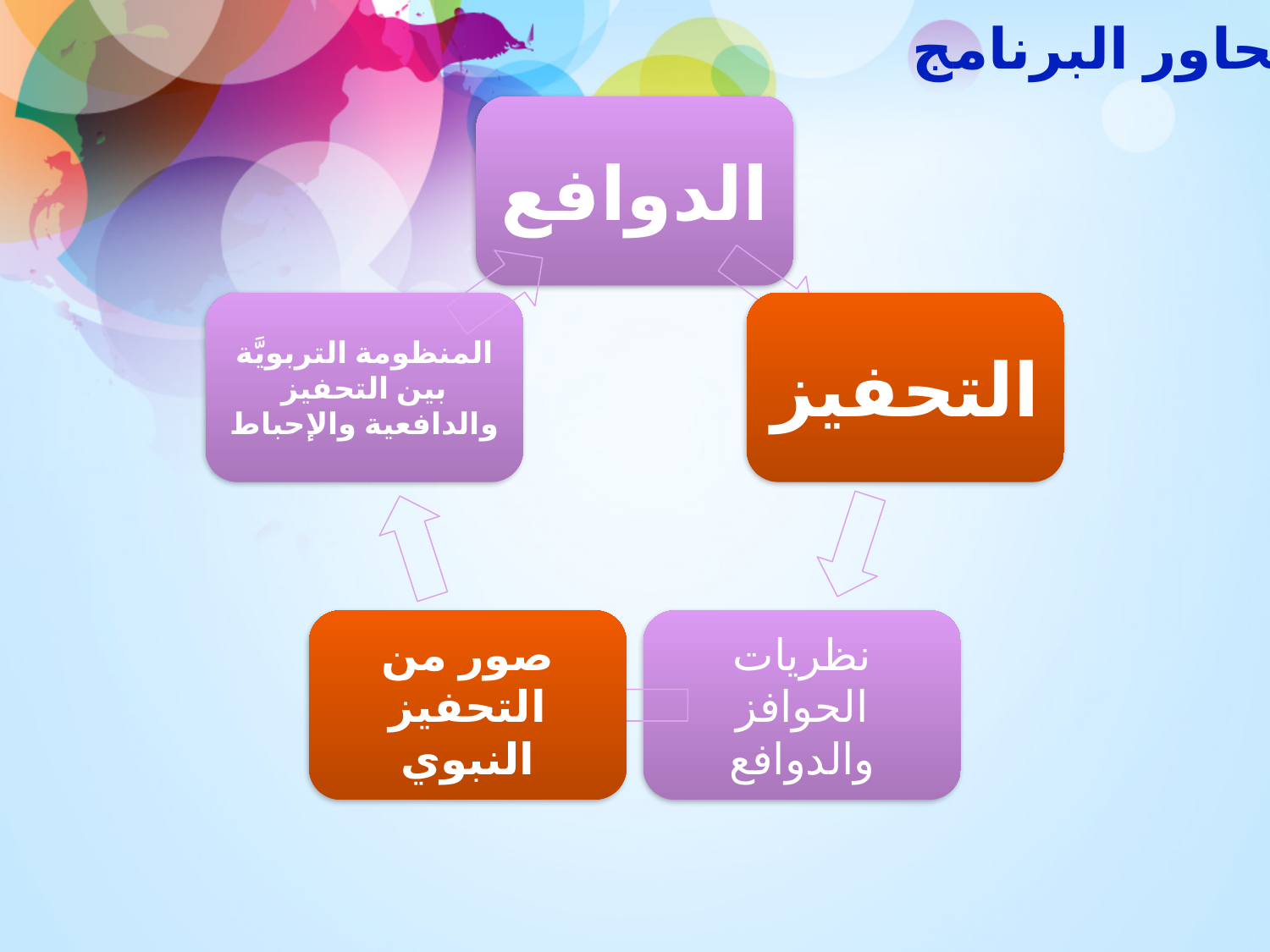

محاور البرنامج
الدوافع
التحفيز
نظريات الحوافز والدوافع
صور من التحفيز النبوي